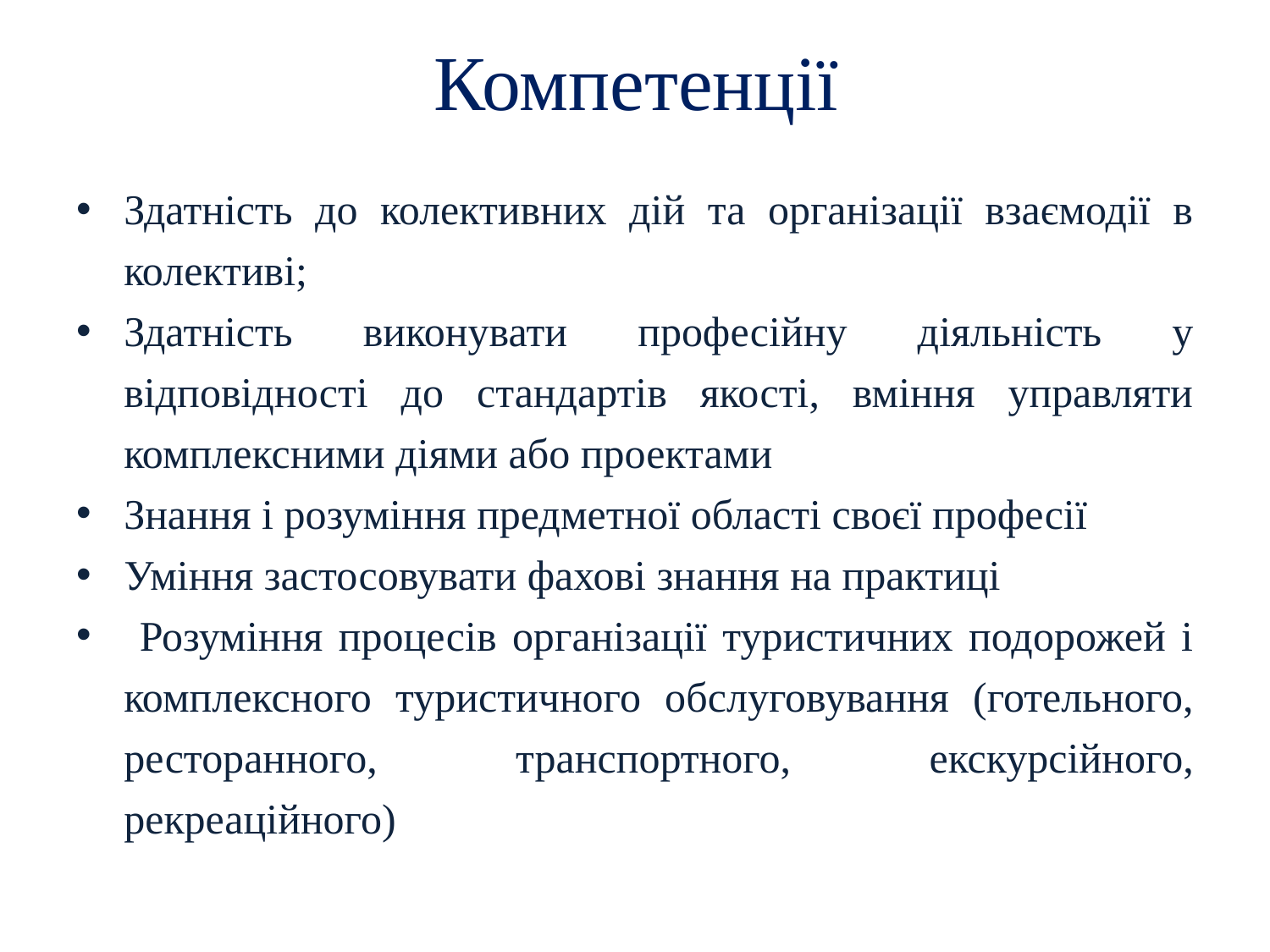

# Компетенції
Здатність до колективних дій та організації взаємодії в колективі;
Здатність виконувати професійну діяльність у відповідності до стандартів якості, вміння управляти комплексними діями або проектами
Знання і розуміння предметної області своєї професії
Уміння застосовувати фахові знання на практиці
 Розуміння процесів організації туристичних подорожей і комплексного туристичного обслуговування (готельного, ресторанного, транспортного, екскурсійного, рекреаційного)